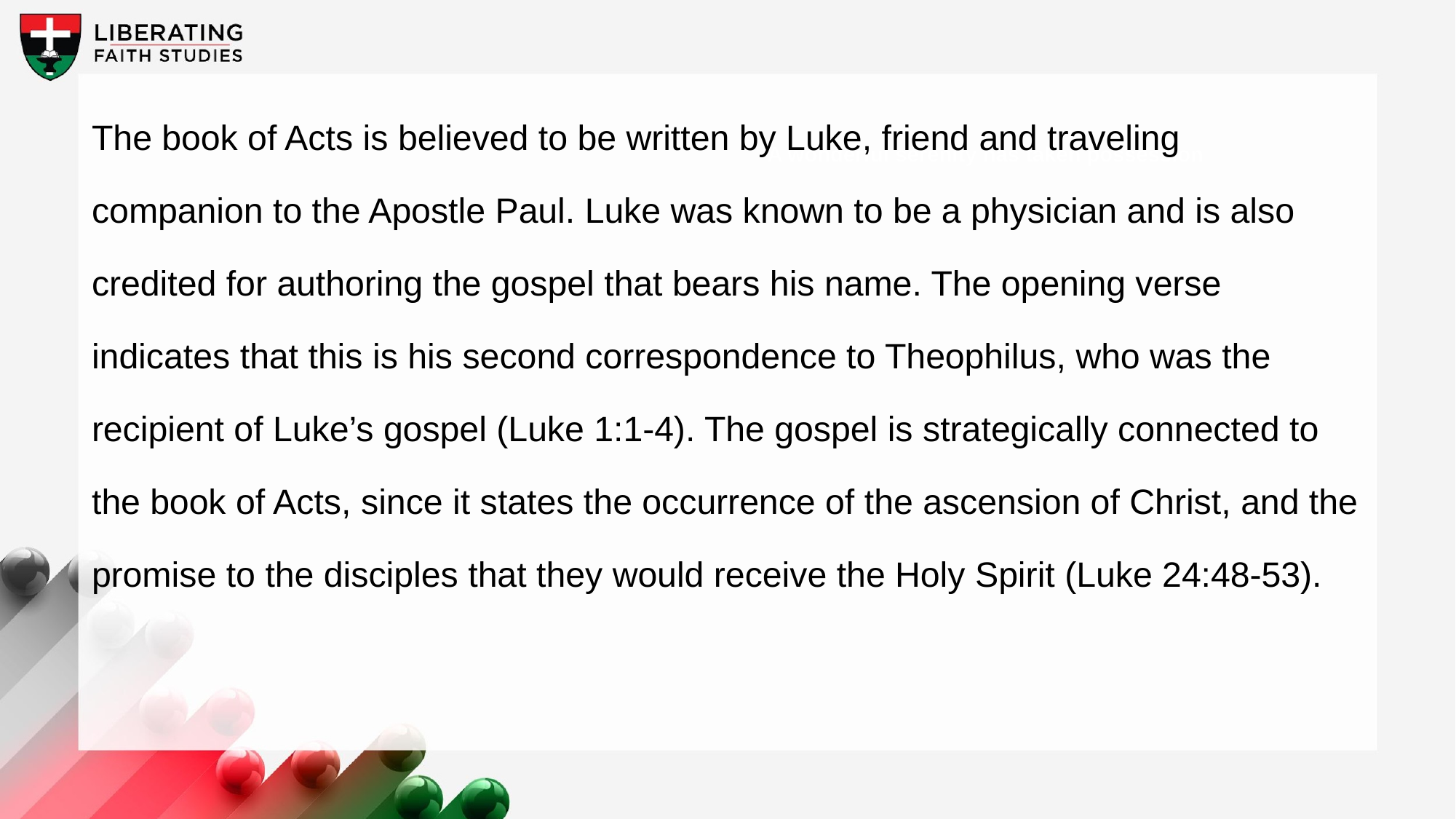

The book of Acts is believed to be written by Luke, friend and traveling companion to the Apostle Paul. Luke was known to be a physician and is also credited for authoring the gospel that bears his name. The opening verse indicates that this is his second correspondence to Theophilus, who was the recipient of Luke’s gospel (Luke 1:1-4). The gospel is strategically connected to the book of Acts, since it states the occurrence of the ascension of Christ, and the promise to the disciples that they would receive the Holy Spirit (Luke 24:48-53).
A wonderful serenity has taken possession